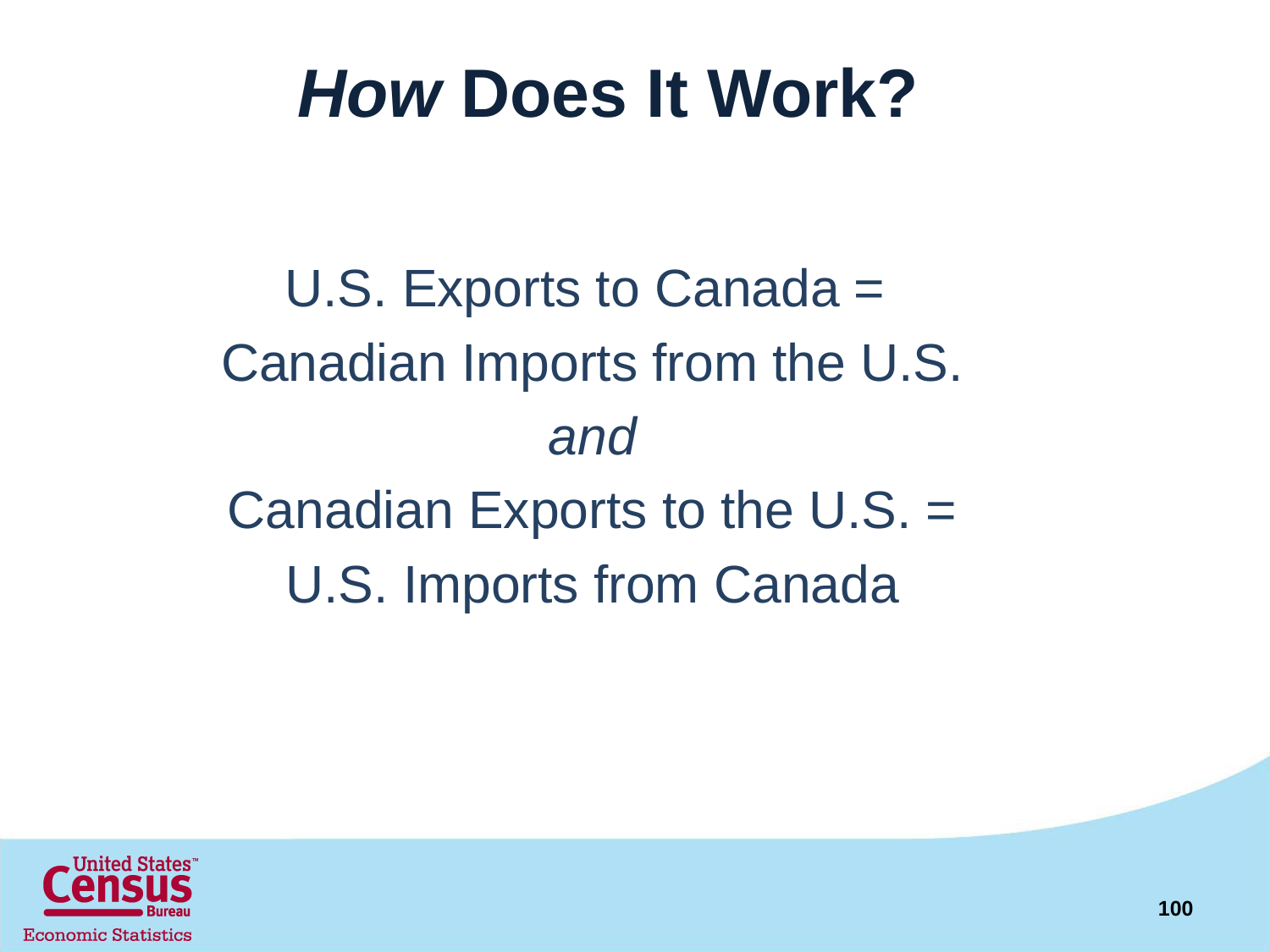

# How Does It Work?

U.S. Exports to Canada =
Canadian Imports from the U.S.
and
Canadian Exports to the U.S. =
U.S. Imports from Canada

100